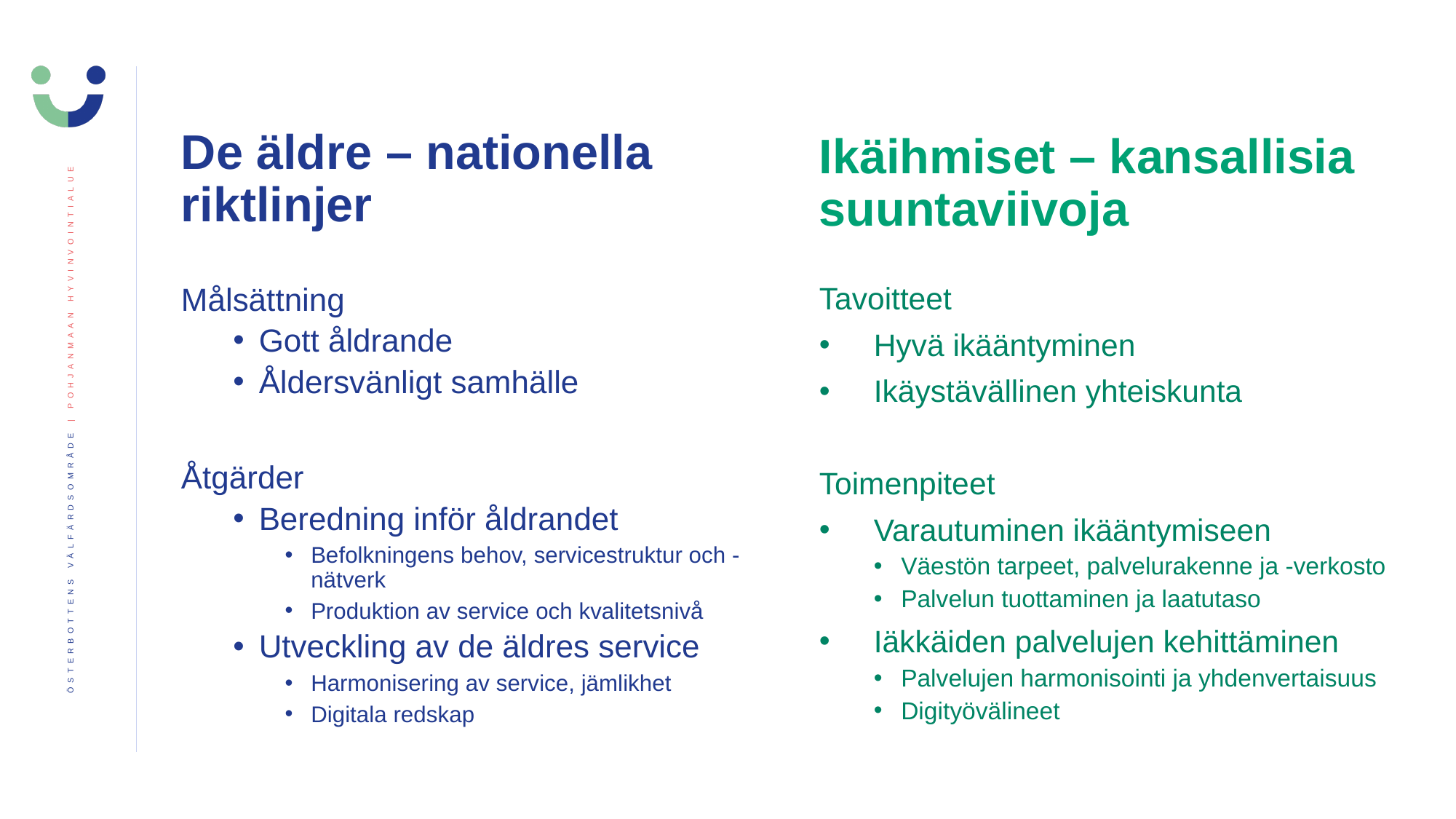

# De äldre – nationella riktlinjer
Ikäihmiset – kansallisia suuntaviivoja
Målsättning
Gott åldrande
Åldersvänligt samhälle

Åtgärder
Beredning inför åldrandet
Befolkningens behov, servicestruktur och -nätverk
Produktion av service och kvalitetsnivå
Utveckling av de äldres service
Harmonisering av service, jämlikhet
Digitala redskap
Tavoitteet
Hyvä ikääntyminen
Ikäystävällinen yhteiskunta

Toimenpiteet
Varautuminen ikääntymiseen
Väestön tarpeet, palvelurakenne ja -verkosto
Palvelun tuottaminen ja laatutaso
Iäkkäiden palvelujen kehittäminen
Palvelujen harmonisointi ja yhdenvertaisuus
Digityövälineet